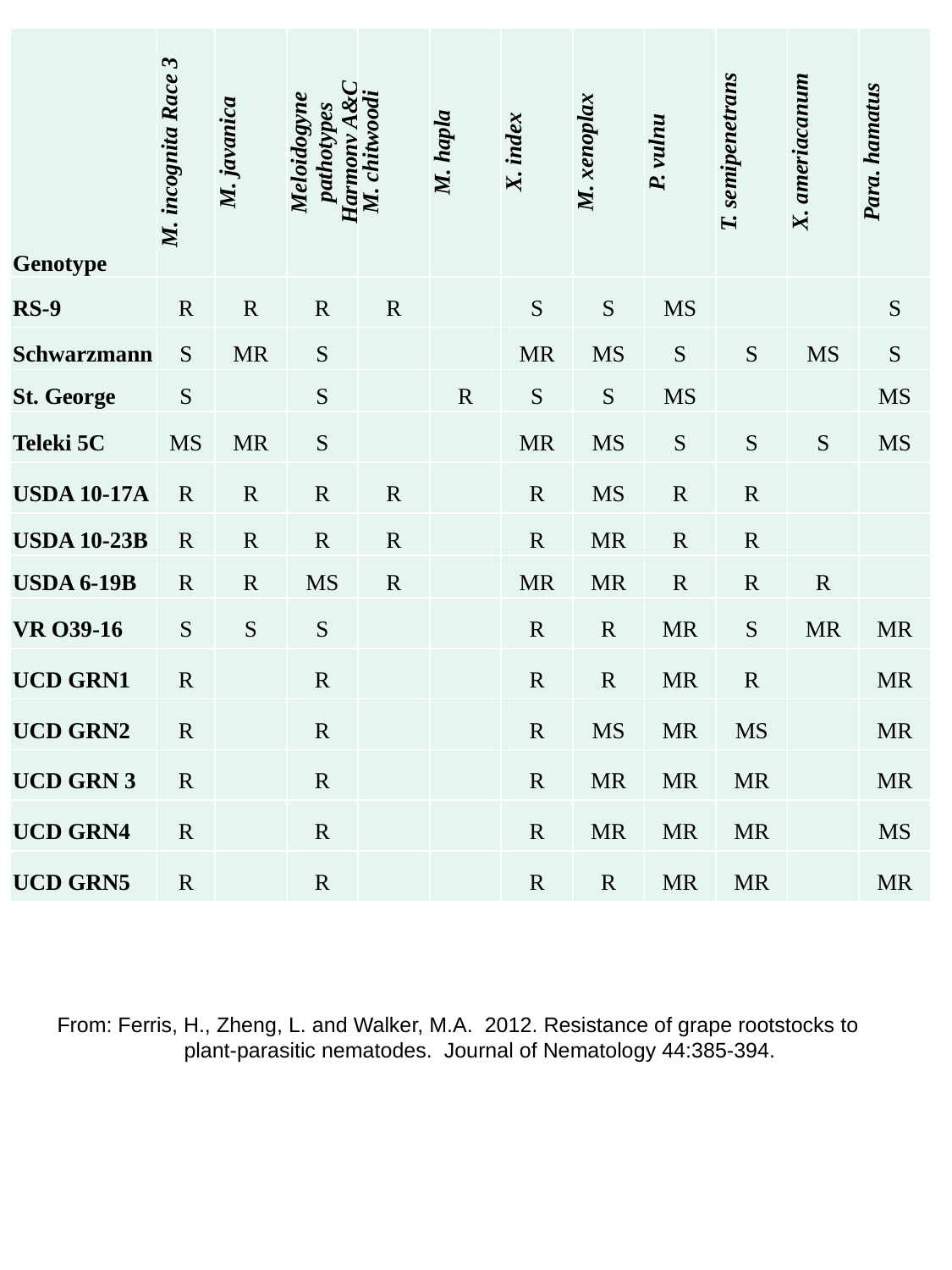

| Genotype | M. incognita Race 3 | M. javanica | Meloidogyne pathotypes Harmony A&C | M. chitwoodi | M. hapla | X. index | M. xenoplax | P. vulnu | T. semipenetrans | X. ameriacanum | Para. hamatus |
| --- | --- | --- | --- | --- | --- | --- | --- | --- | --- | --- | --- |
| RS-9 | R | R | R | R |  | S | S | MS |  |  | S |
| Schwarzmann | S | MR | S |  |  | MR | MS | S | S | MS | S |
| St. George | S |  | S |  | R | S | S | MS |  |  | MS |
| Teleki 5C | MS | MR | S |  |  | MR | MS | S | S | S | MS |
| USDA 10-17A | R | R | R | R |  | R | MS | R | R |  |  |
| USDA 10-23B | R | R | R | R |  | R | MR | R | R |  |  |
| USDA 6-19B | R | R | MS | R |  | MR | MR | R | R | R |  |
| VR O39-16 | S | S | S |  |  | R | R | MR | S | MR | MR |
| UCD GRN1 | R |  | R |  |  | R | R | MR | R |  | MR |
| UCD GRN2 | R |  | R |  |  | R | MS | MR | MS |  | MR |
| UCD GRN 3 | R |  | R |  |  | R | MR | MR | MR |  | MR |
| UCD GRN4 | R |  | R |  |  | R | MR | MR | MR |  | MS |
| UCD GRN5 | R |  | R |  |  | R | R | MR | MR |  | MR |
From: Ferris, H., Zheng, L. and Walker, M.A.  2012. Resistance of grape rootstocks to
	plant-parasitic nematodes.  Journal of Nematology 44:385-394.